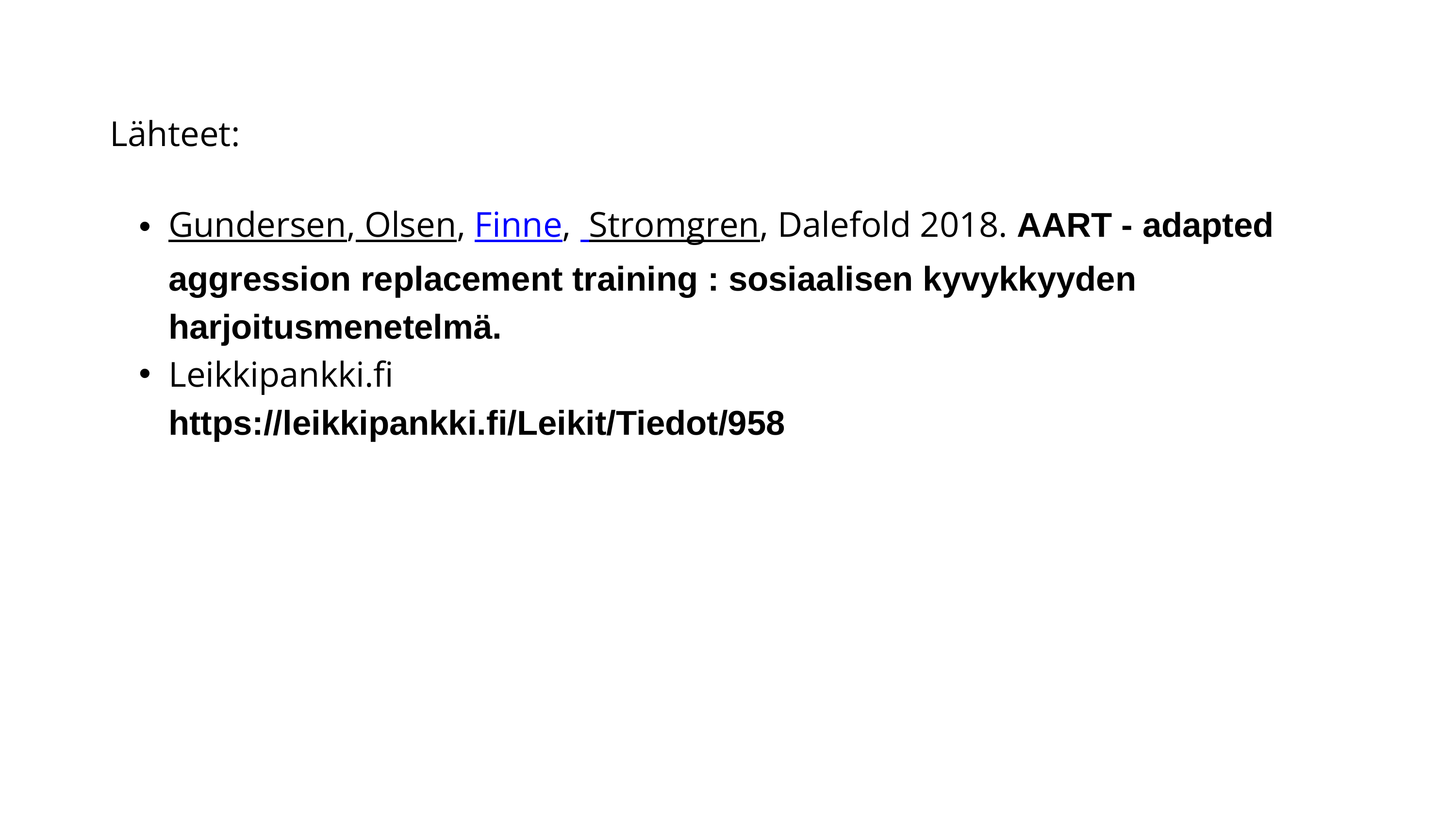

Lähteet
Lähteet:

Gundersen, Olsen, Finne,  Stromgren, Dalefold 2018. AART - adapted aggression replacement training : sosiaalisen kyvykkyyden harjoitusmenetelmä.
Leikkipankki.fi
https://leikkipankki.fi/Leikit/Tiedot/958